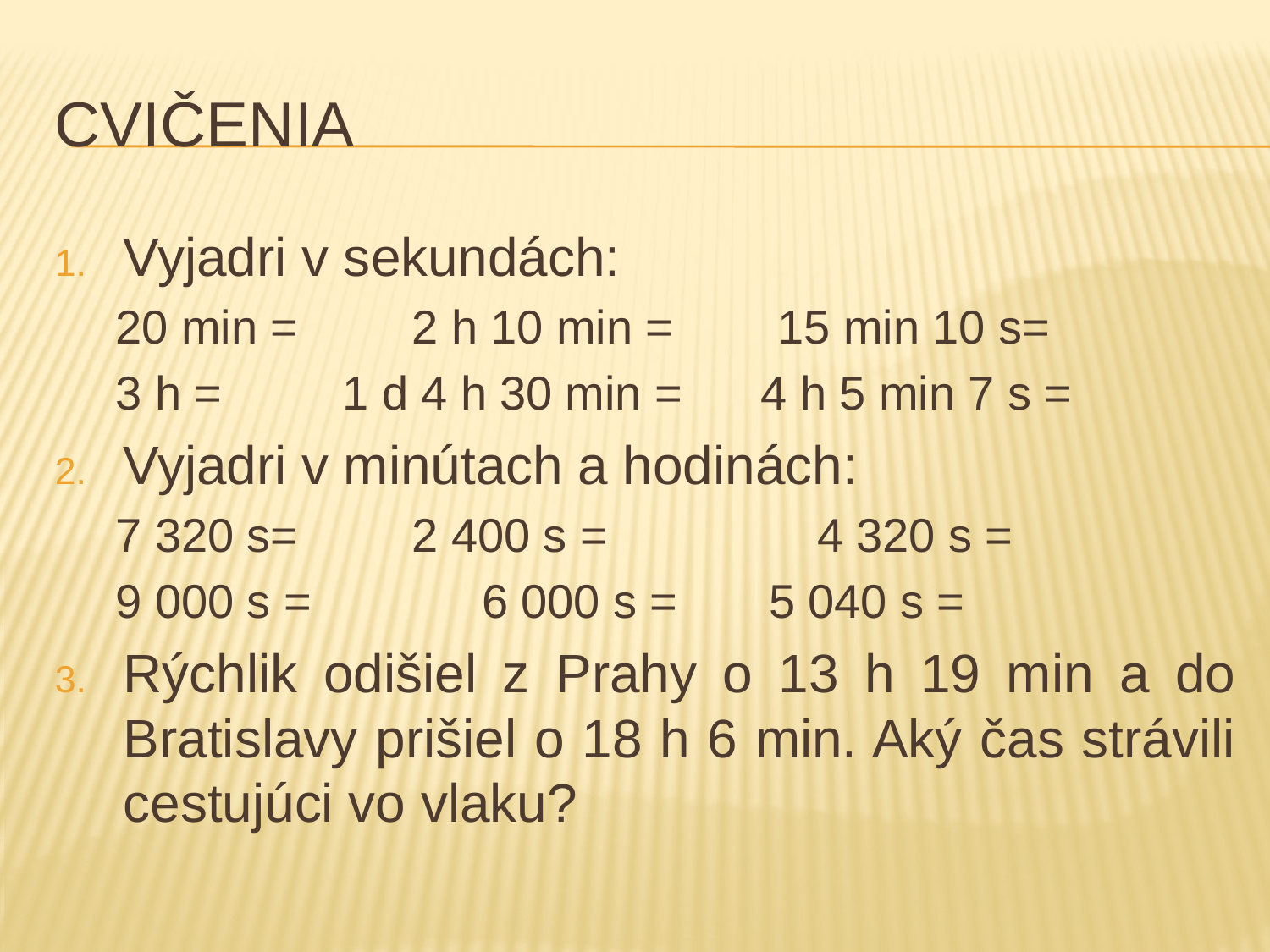

# Cvičenia
Vyjadri v sekundách:
20 min = 	    2 h 10 min =        15 min 10 s=
3 h = 	        1 d 4 h 30 min =      4 h 5 min 7 s =
Vyjadri v minútach a hodinách:
7 320 s=	    2 400 s =	       4 320 s =
9 000 s =             6 000 s =       5 040 s =
Rýchlik odišiel z Prahy o 13 h 19 min a do Bratislavy prišiel o 18 h 6 min. Aký čas strávili cestujúci vo vlaku?